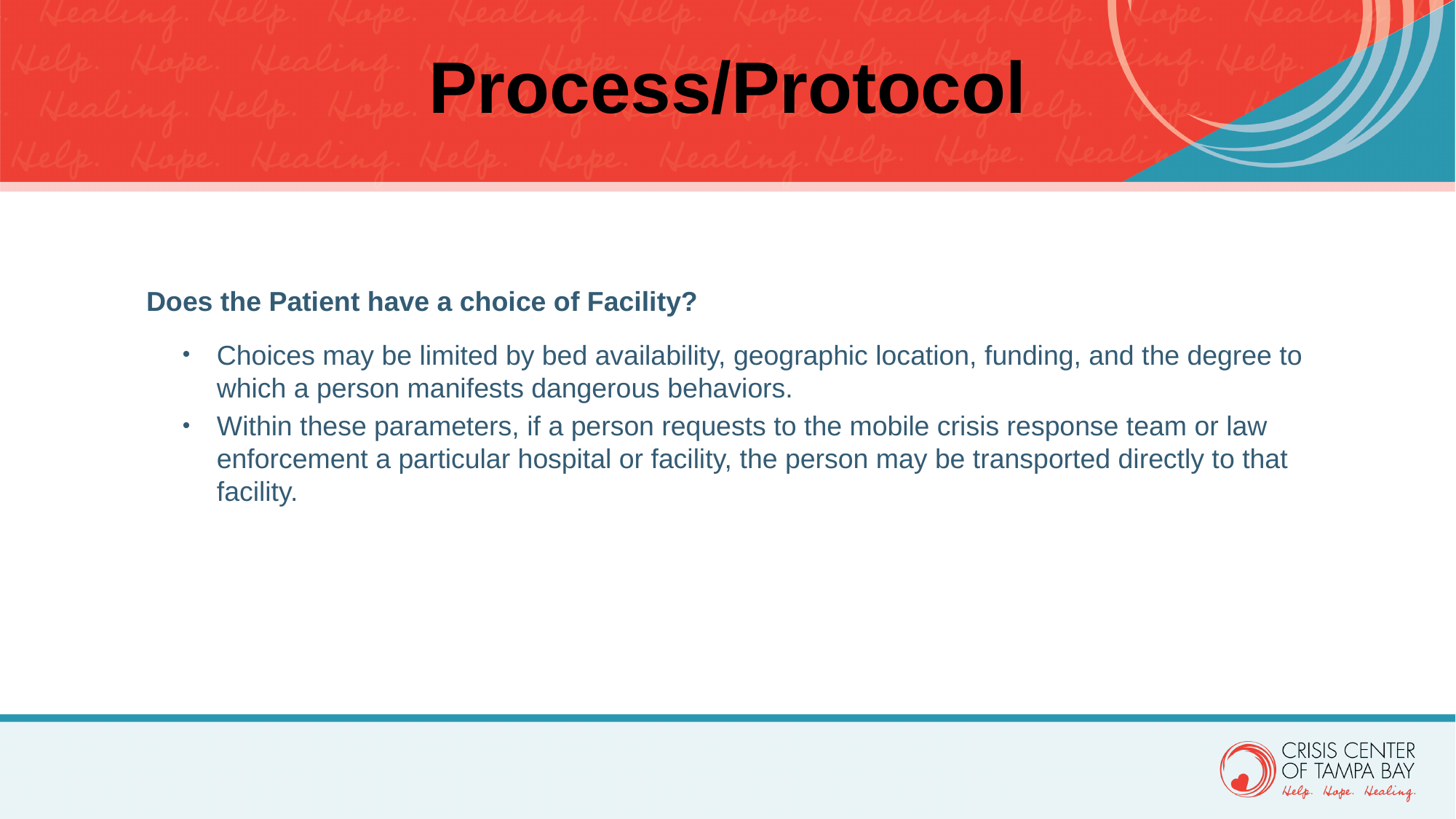

Process/Protocol
Does the Patient have a choice of Facility?
Choices may be limited by bed availability, geographic location, funding, and the degree to which a person manifests dangerous behaviors.
Within these parameters, if a person requests to the mobile crisis response team or law enforcement a particular hospital or facility, the person may be transported directly to that facility.